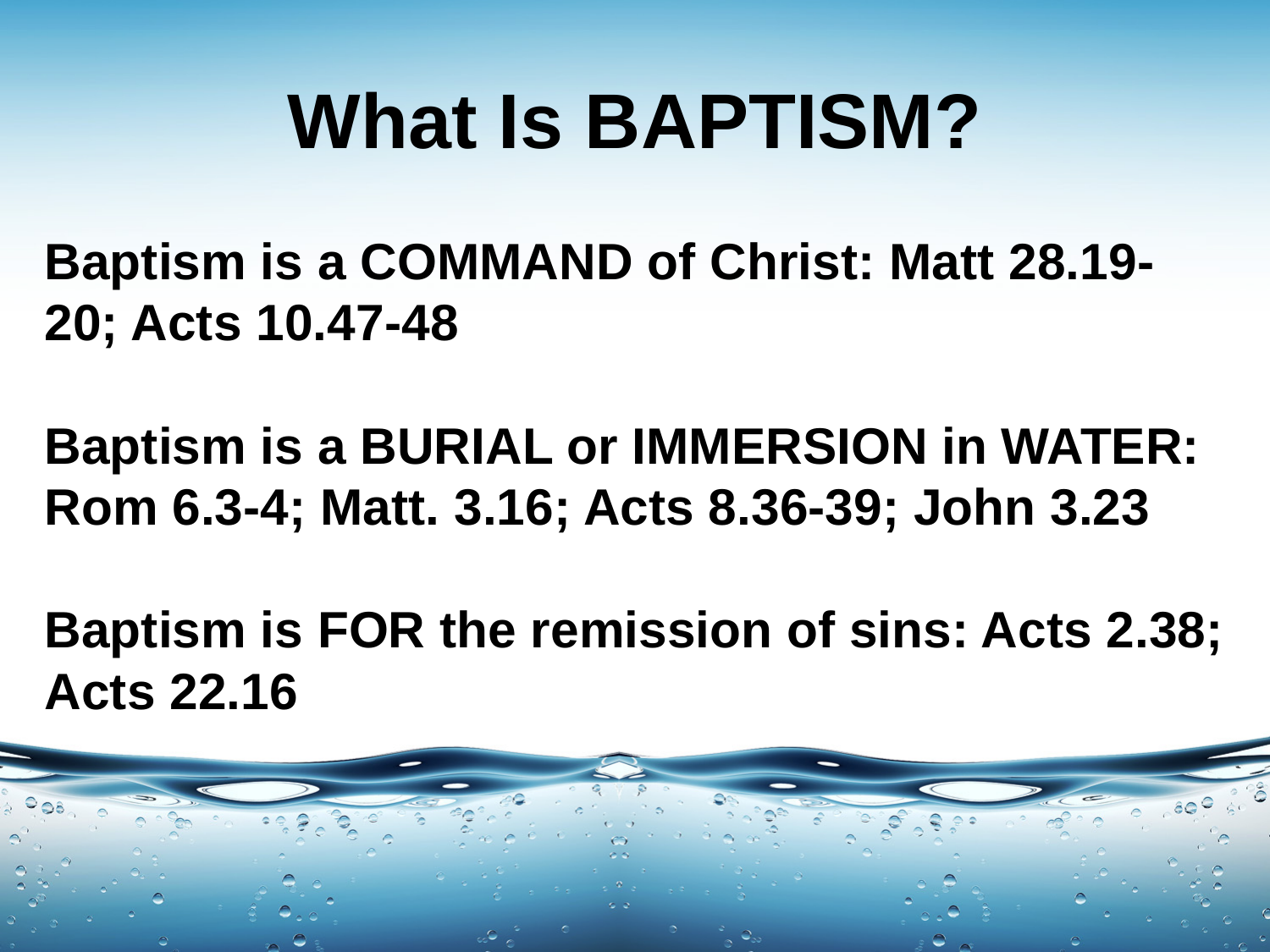

# What Is BAPTISM?
Baptism is a COMMAND of Christ: Matt 28.19-20; Acts 10.47-48

Baptism is a BURIAL or IMMERSION in WATER: Rom 6.3-4; Matt. 3.16; Acts 8.36-39; John 3.23

Baptism is FOR the remission of sins: Acts 2.38; Acts 22.16